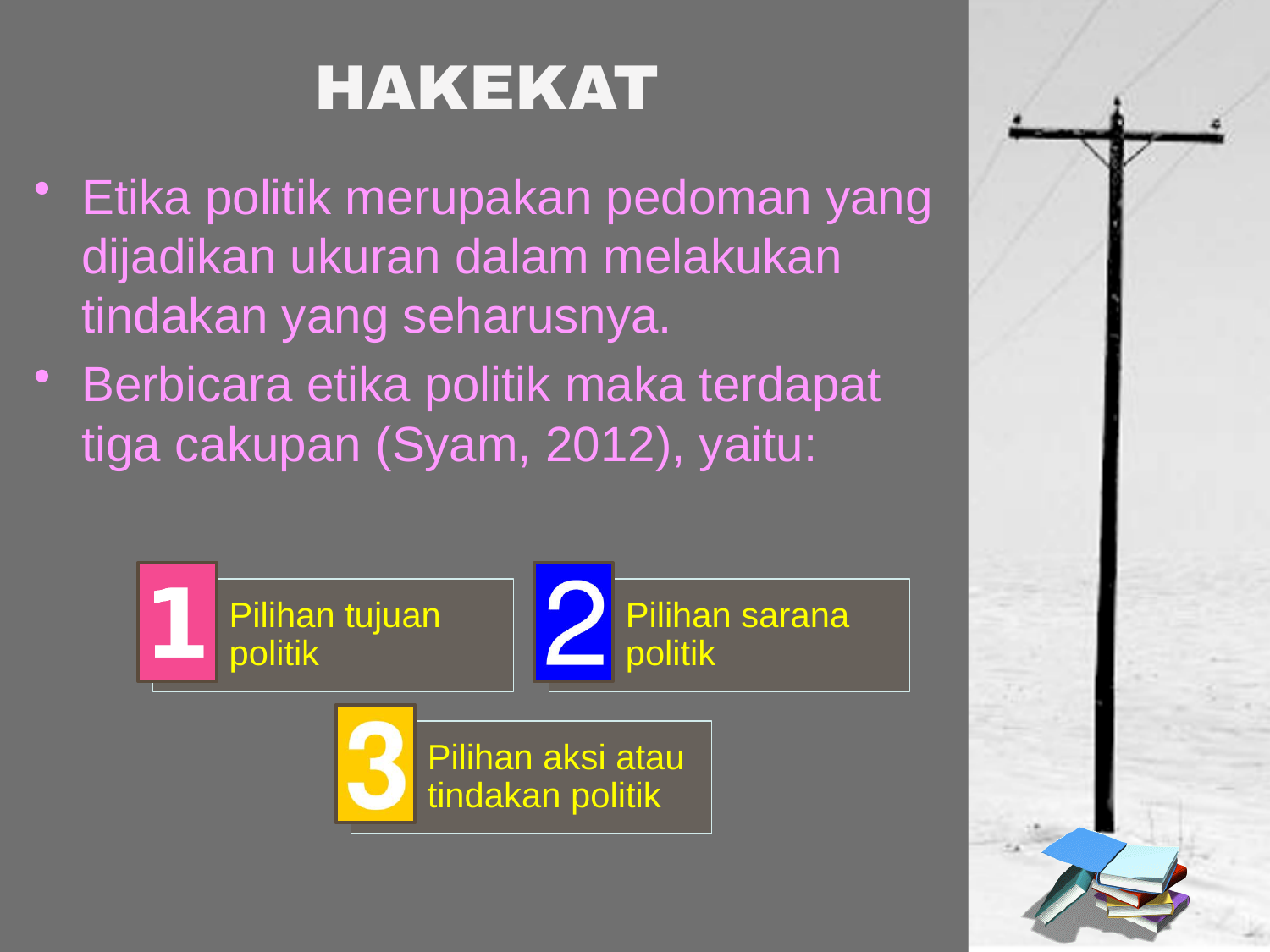

# HAKEKAT
Etika politik merupakan pedoman yang dijadikan ukuran dalam melakukan tindakan yang seharusnya.
Berbicara etika politik maka terdapat tiga cakupan (Syam, 2012), yaitu:
Pilihan tujuan politik
Pilihan sarana politik
Pilihan aksi atau tindakan politik